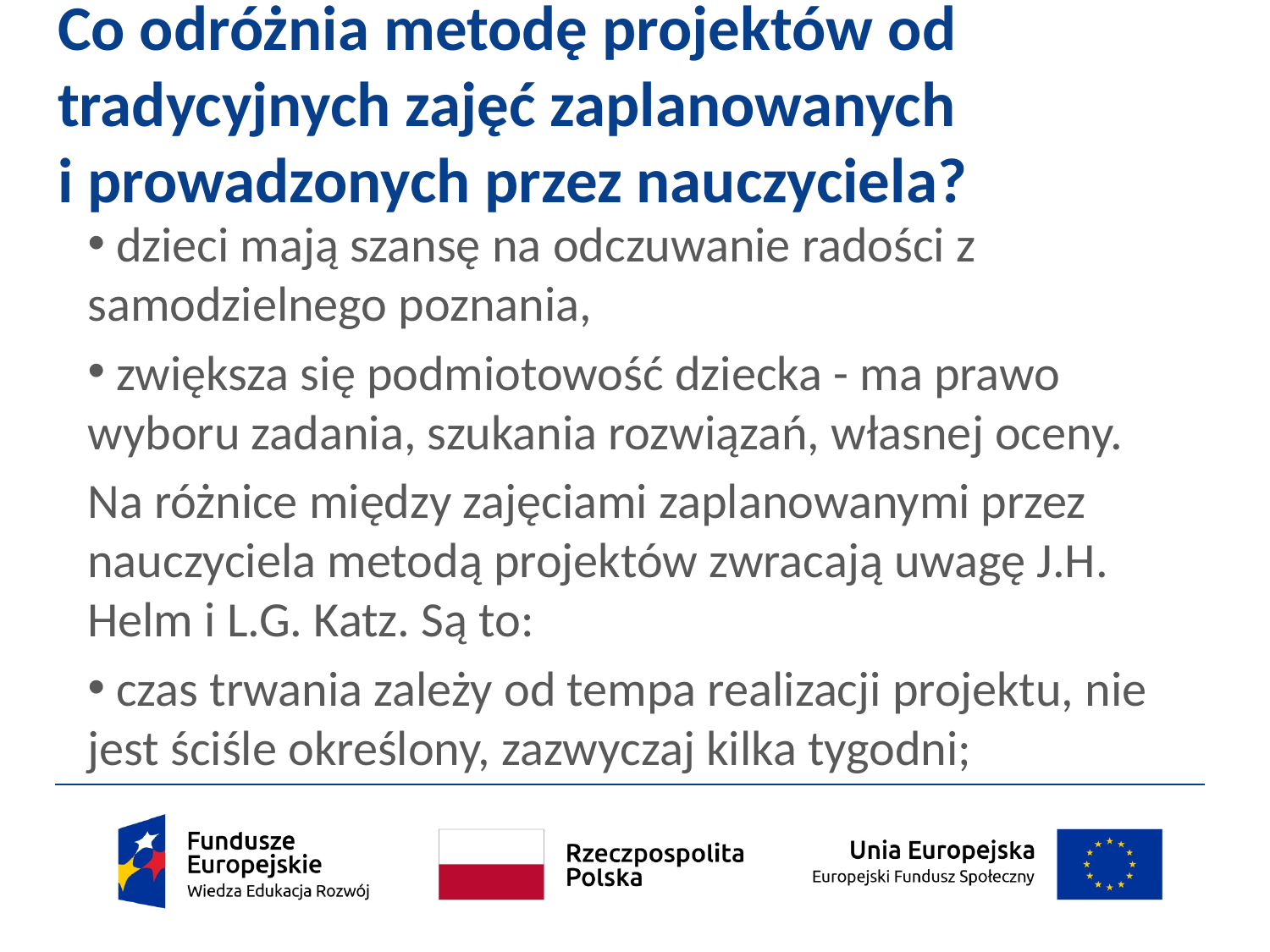

# Co odróżnia metodę projektów od tradycyjnych zajęć zaplanowanych i prowadzonych przez nauczyciela?
 dzieci mają szansę na odczuwanie radości z samodzielnego poznania,
 zwiększa się podmiotowość dziecka - ma prawo wyboru zadania, szukania rozwiązań, własnej oceny.
Na różnice między zajęciami zaplanowanymi przez nauczyciela metodą projektów zwracają uwagę J.H. Helm i L.G. Katz. Są to:
 czas trwania zależy od tempa realizacji projektu, nie jest ściśle określony, zazwyczaj kilka tygodni;